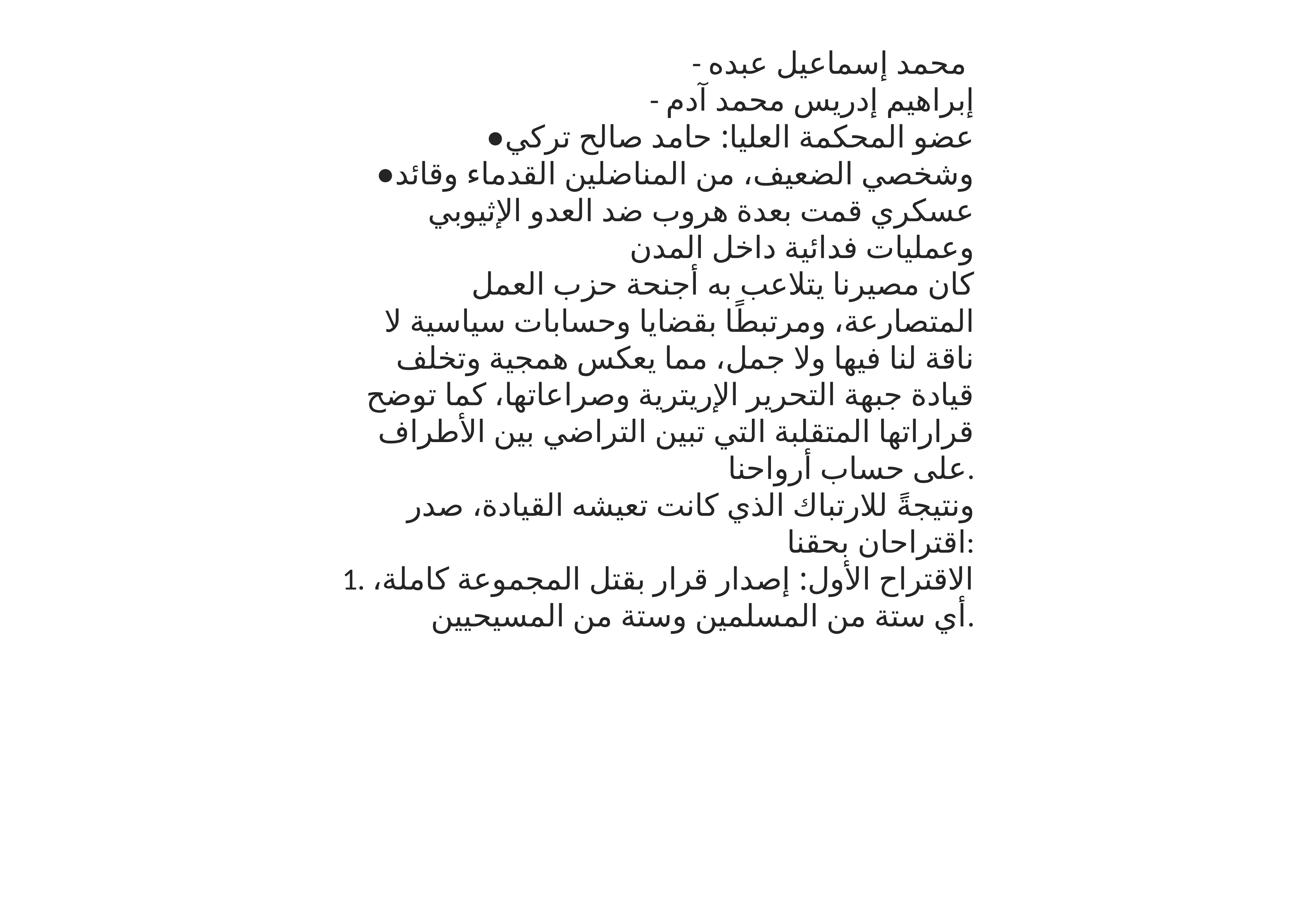

- محمد إسماعيل عبده
- إبراهيم إدريس محمد آدم
●عضو المحكمة العليا: حامد صالح تركي
●وشخصي الضعيف، من المناضلين القدماء وقائد عسكري قمت بعدة هروب ضد العدو الإثيوبي وعمليات فدائية داخل المدن
كان مصيرنا يتلاعب به أجنحة حزب العمل المتصارعة، ومرتبطًا بقضايا وحسابات سياسية لا ناقة لنا فيها ولا جمل، مما يعكس همجية وتخلف قيادة جبهة التحرير الإريترية وصراعاتها، كما توضح قراراتها المتقلبة التي تبين التراضي بين الأطراف على حساب أرواحنا.
ونتيجةً للارتباك الذي كانت تعيشه القيادة، صدر اقتراحان بحقنا:
1. الاقتراح الأول: إصدار قرار بقتل المجموعة كاملة، أي ستة من المسلمين وستة من المسيحيين.